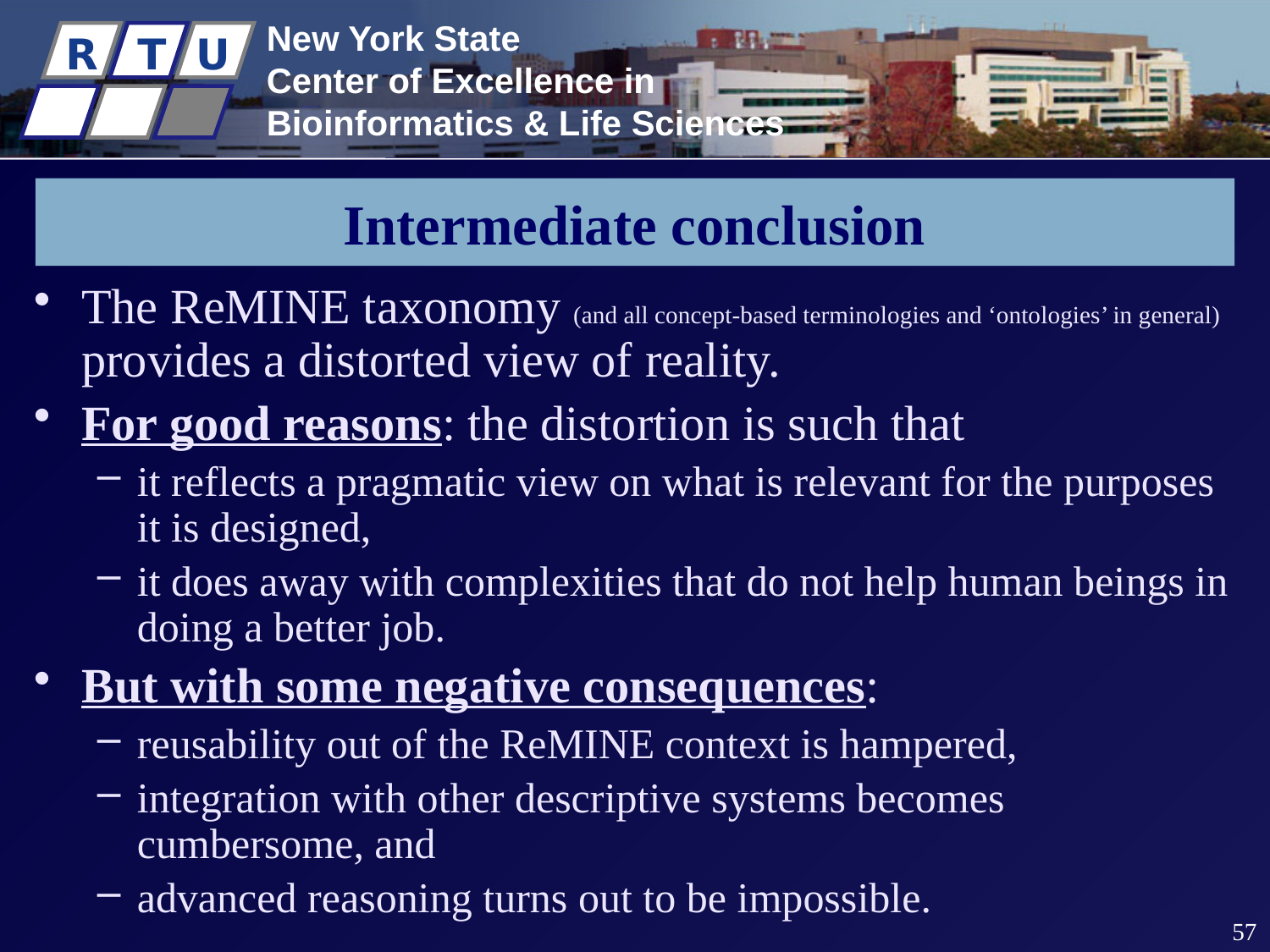

# Intermediate conclusion
The ReMINE taxonomy (and all concept-based terminologies and ‘ontologies’ in general) provides a distorted view of reality.
For good reasons: the distortion is such that
it reflects a pragmatic view on what is relevant for the purposes it is designed,
it does away with complexities that do not help human beings in doing a better job.
But with some negative consequences:
reusability out of the ReMINE context is hampered,
integration with other descriptive systems becomes cumbersome, and
advanced reasoning turns out to be impossible.
57